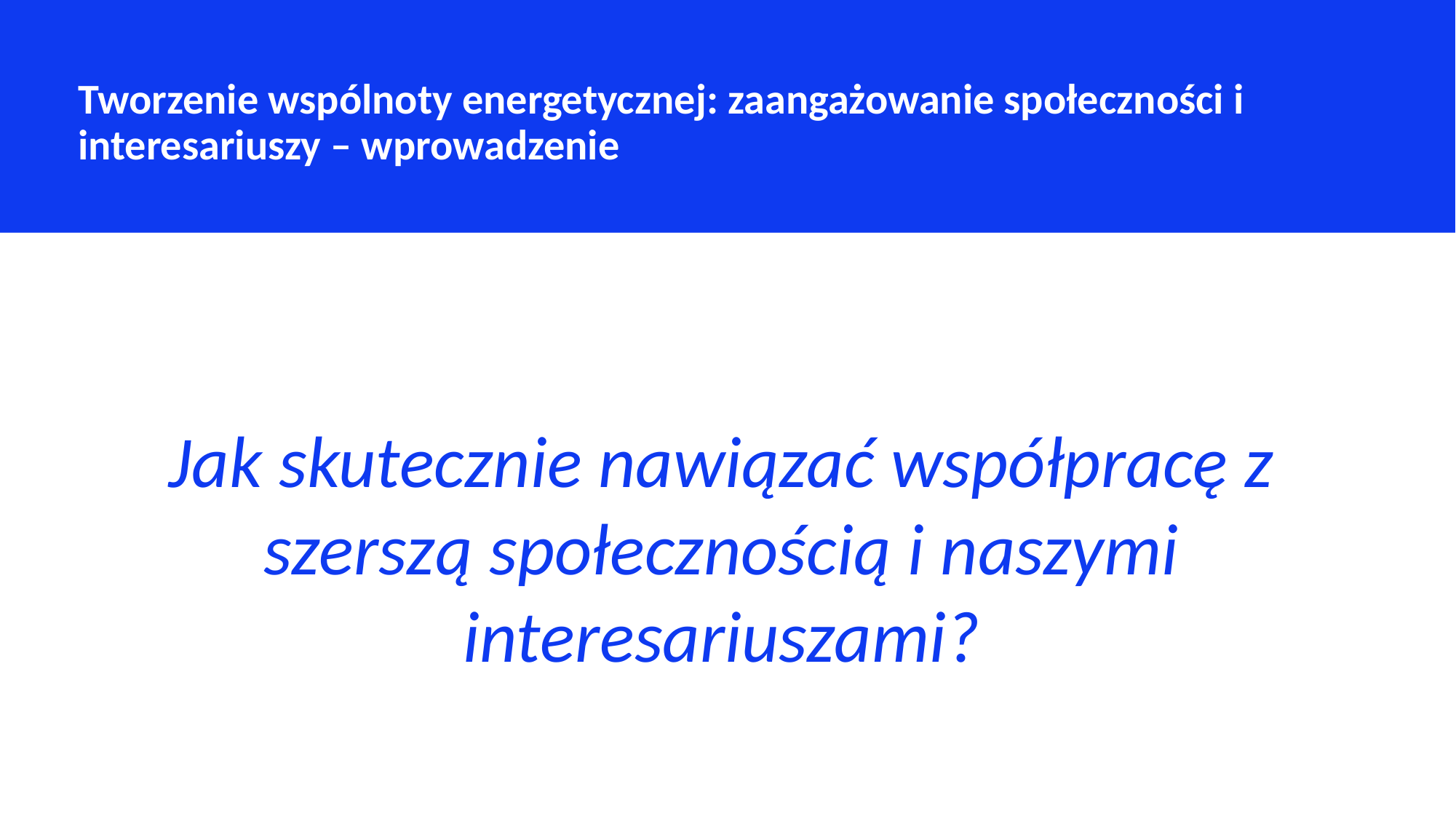

Tworzenie wspólnoty energetycznej: zaangażowanie społeczności i interesariuszy – wprowadzenie

Jak skutecznie nawiązać współpracę z szerszą społecznością i naszymi interesariuszami?